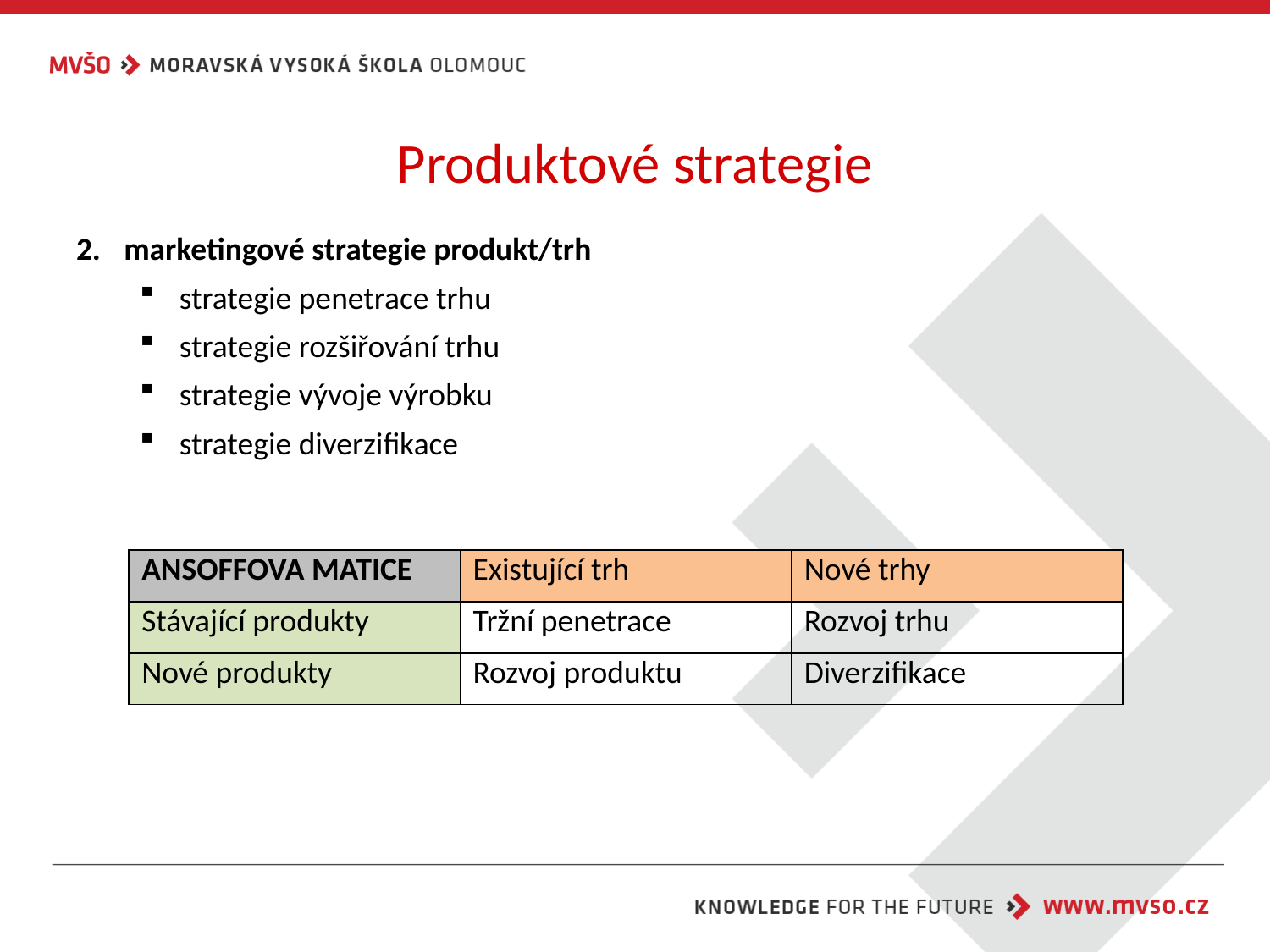

# Produktové strategie
marketingové strategie produkt/trh
strategie penetrace trhu
strategie rozšiřování trhu
strategie vývoje výrobku
strategie diverzifikace

| ANSOFFOVA MATICE | Existující trh | Nové trhy |
| --- | --- | --- |
| Stávající produkty | Tržní penetrace | Rozvoj trhu |
| Nové produkty | Rozvoj produktu | Diverzifikace |